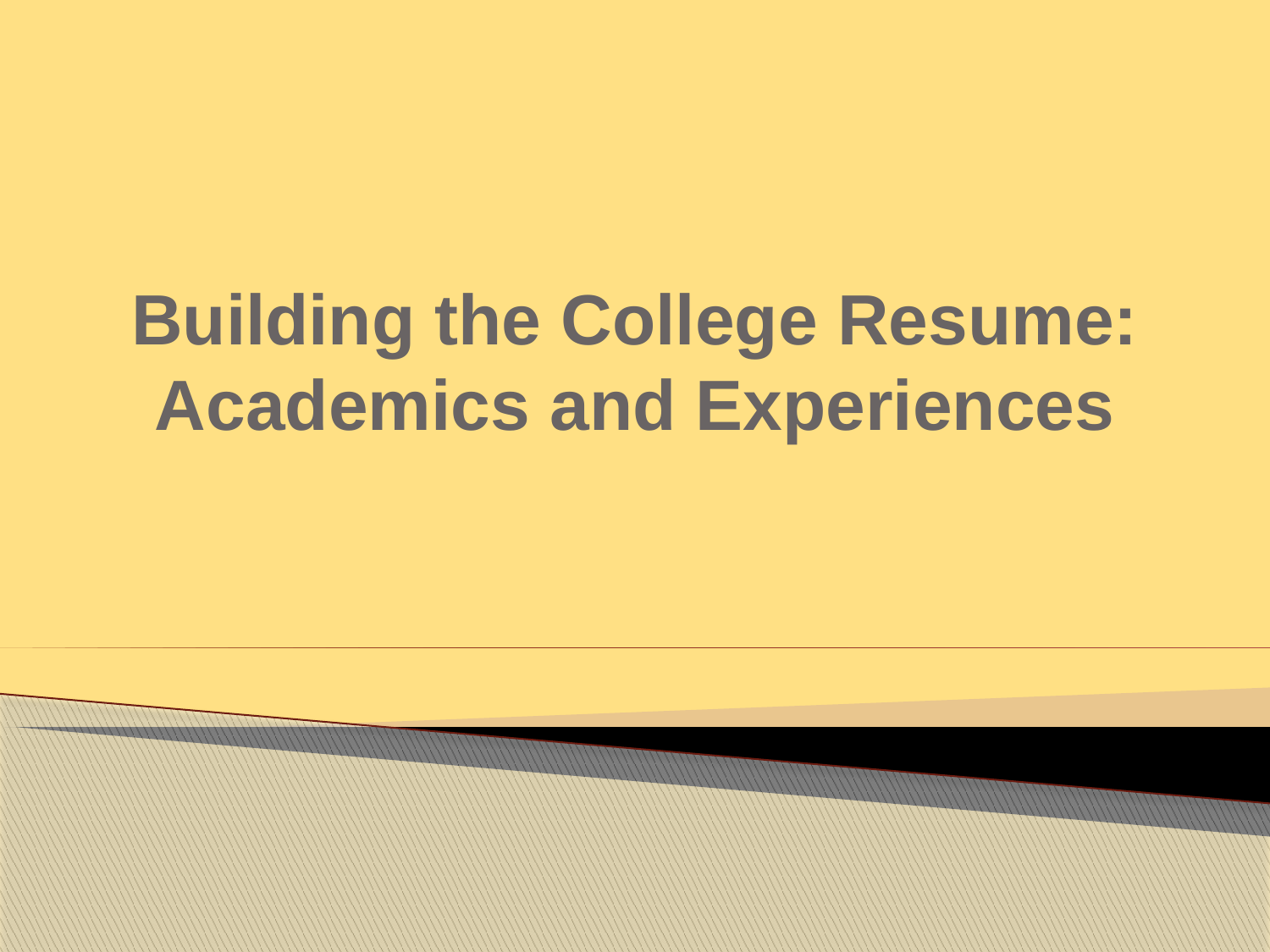

# Building the College Resume: Academics and Experiences